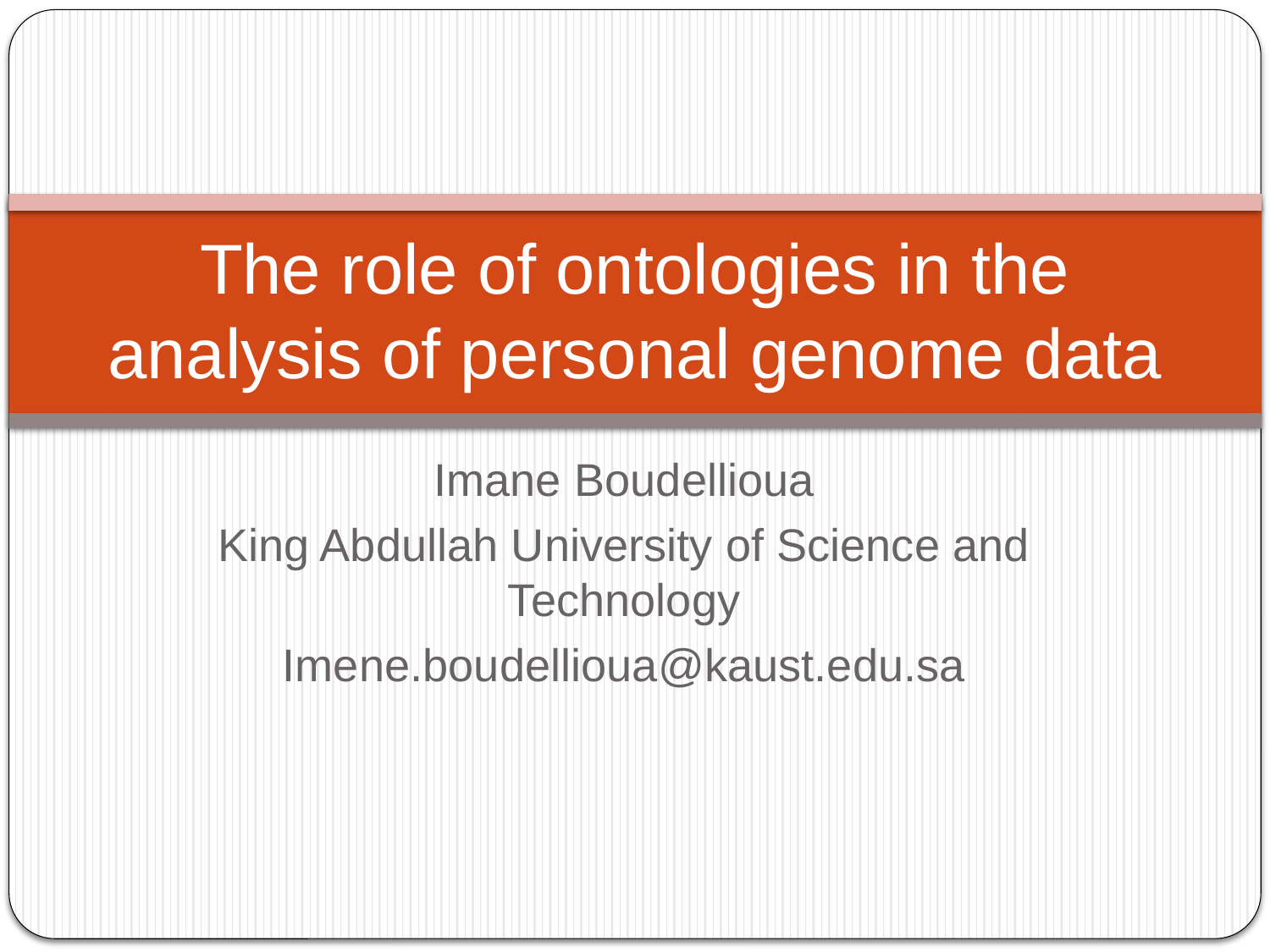

# The role of ontologies in the analysis of personal genome data
Imane Boudellioua
King Abdullah University of Science and Technology
Imene.boudellioua@kaust.edu.sa